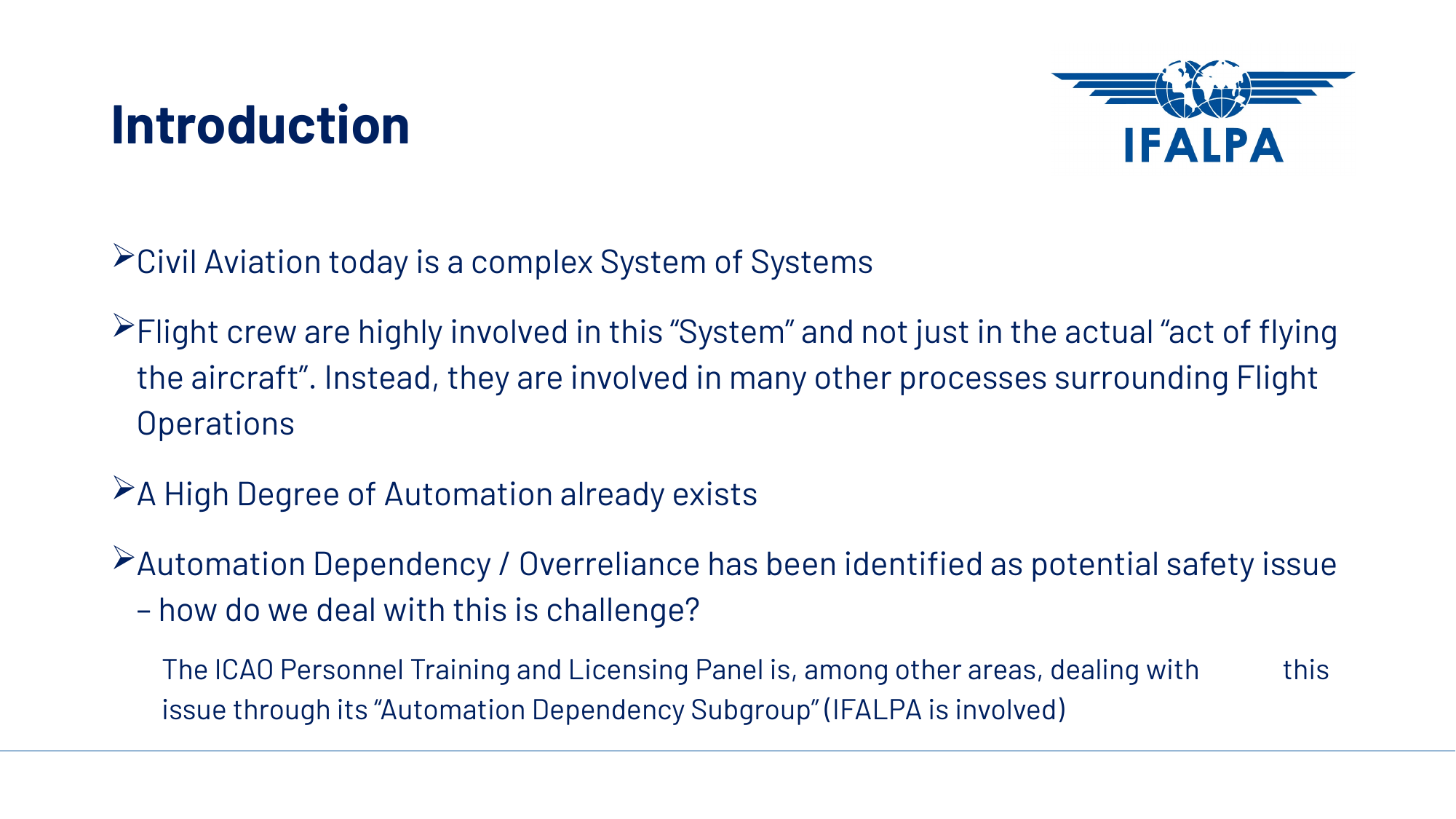

# Introduction

Civil Aviation today is a complex System of Systems
Flight crew are highly involved in this “System” and not just in the actual “act of flying the aircraft”. Instead, they are involved in many other processes surrounding Flight Operations
A High Degree of Automation already exists
Automation Dependency / Overreliance has been identified as potential safety issue – how do we deal with this is challenge?
The ICAO Personnel Training and Licensing Panel is, among other areas, dealing with         	this issue through its “Automation Dependency Subgroup” (IFALPA is involved)